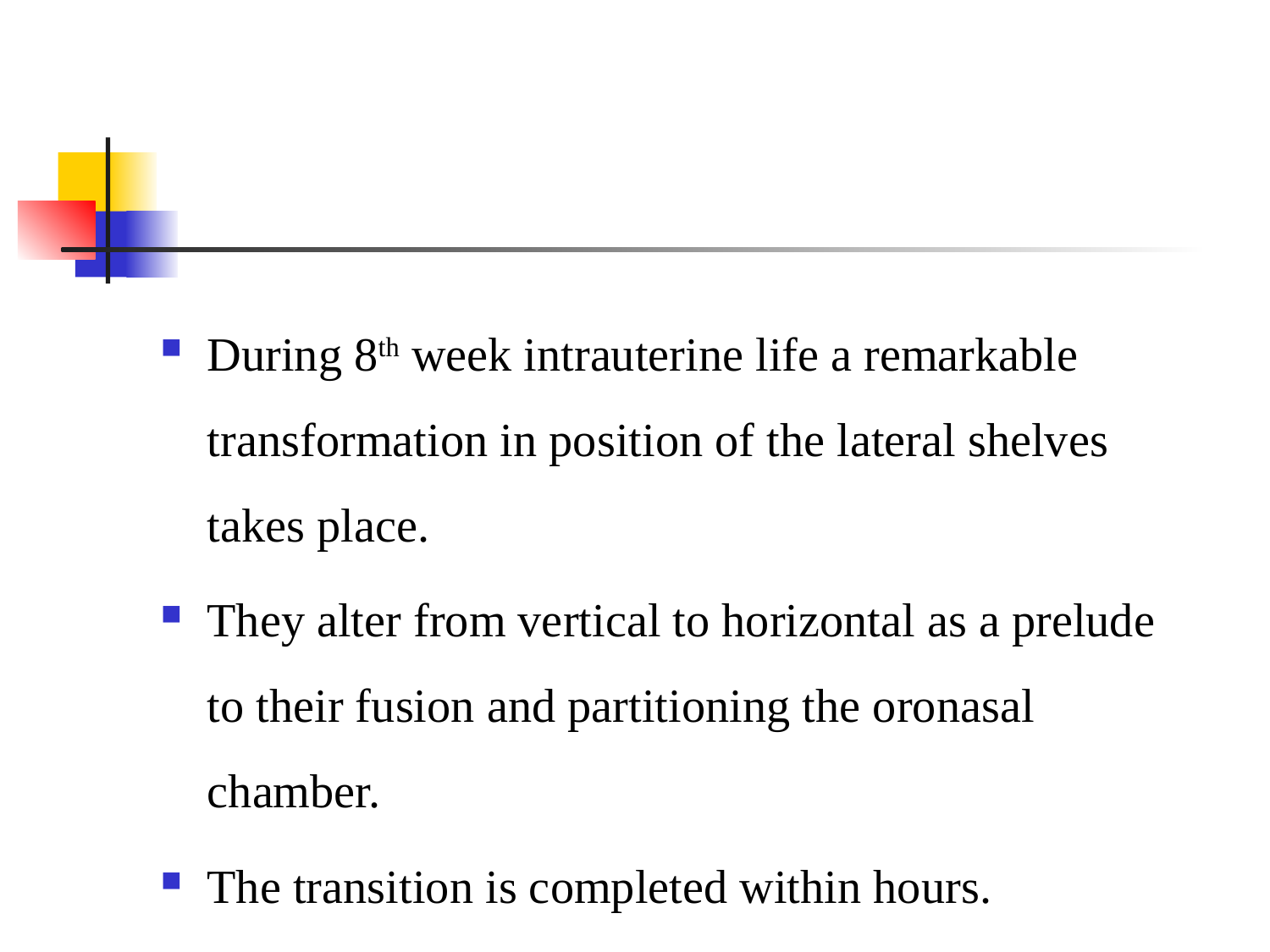

During 8th week intrauterine life a remarkable transformation in position of the lateral shelves takes place.
They alter from vertical to horizontal as a prelude to their fusion and partitioning the oronasal chamber.
The transition is completed within hours.